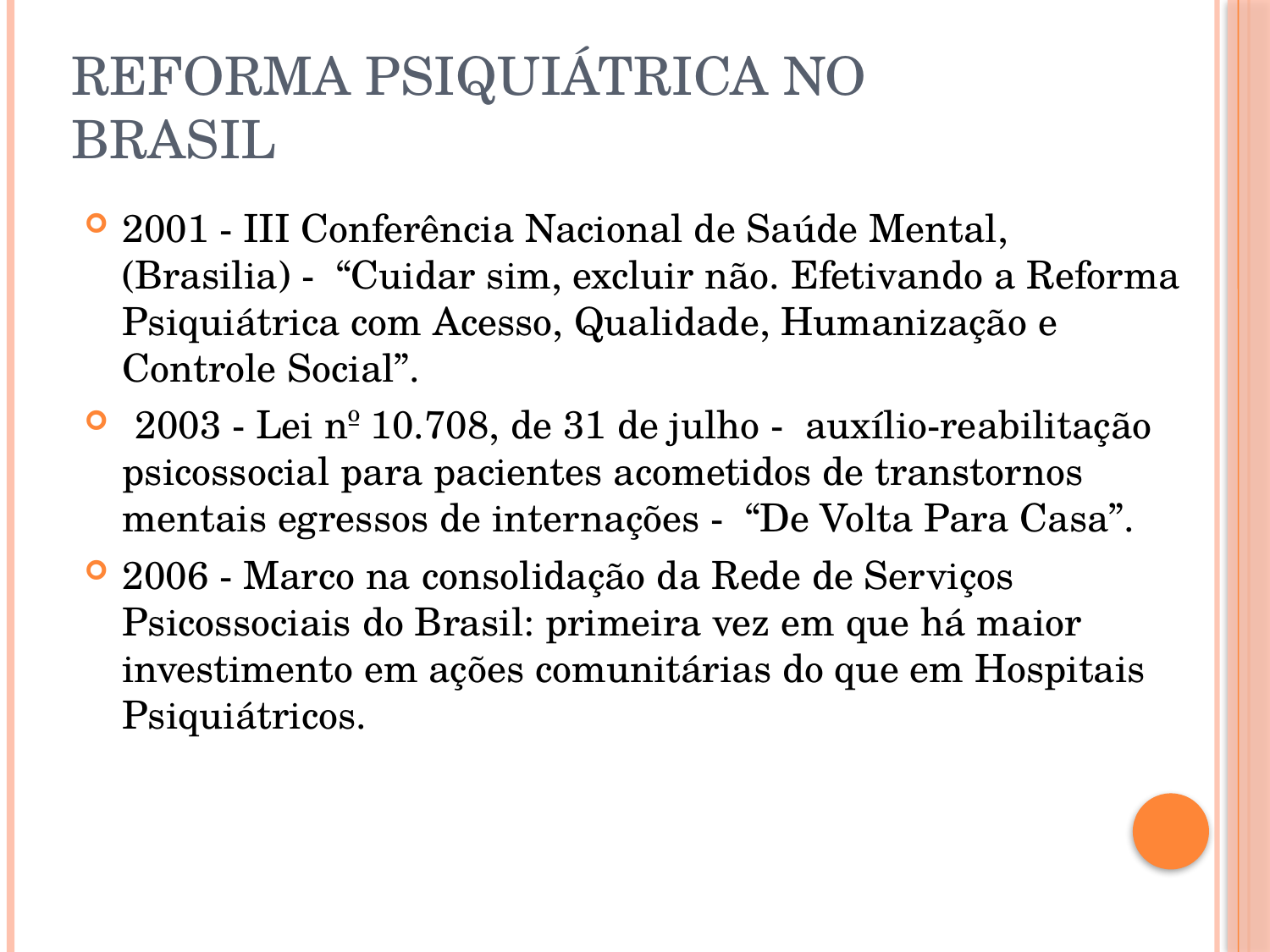

# Reforma psiquiátrica no brasil
2001 - III Conferência Nacional de Saúde Mental, (Brasilia) -  “Cuidar sim, excluir não. Efetivando a Reforma Psiquiátrica com Acesso, Qualidade, Humanização e Controle Social”.
 2003 - Lei nº 10.708, de 31 de julho -  auxílio-reabilitação psicossocial para pacientes acometidos de transtornos mentais egressos de internações -  “De Volta Para Casa”.
2006 - Marco na consolidação da Rede de Serviços Psicossociais do Brasil: primeira vez em que há maior investimento em ações comunitárias do que em Hospitais Psiquiátricos.